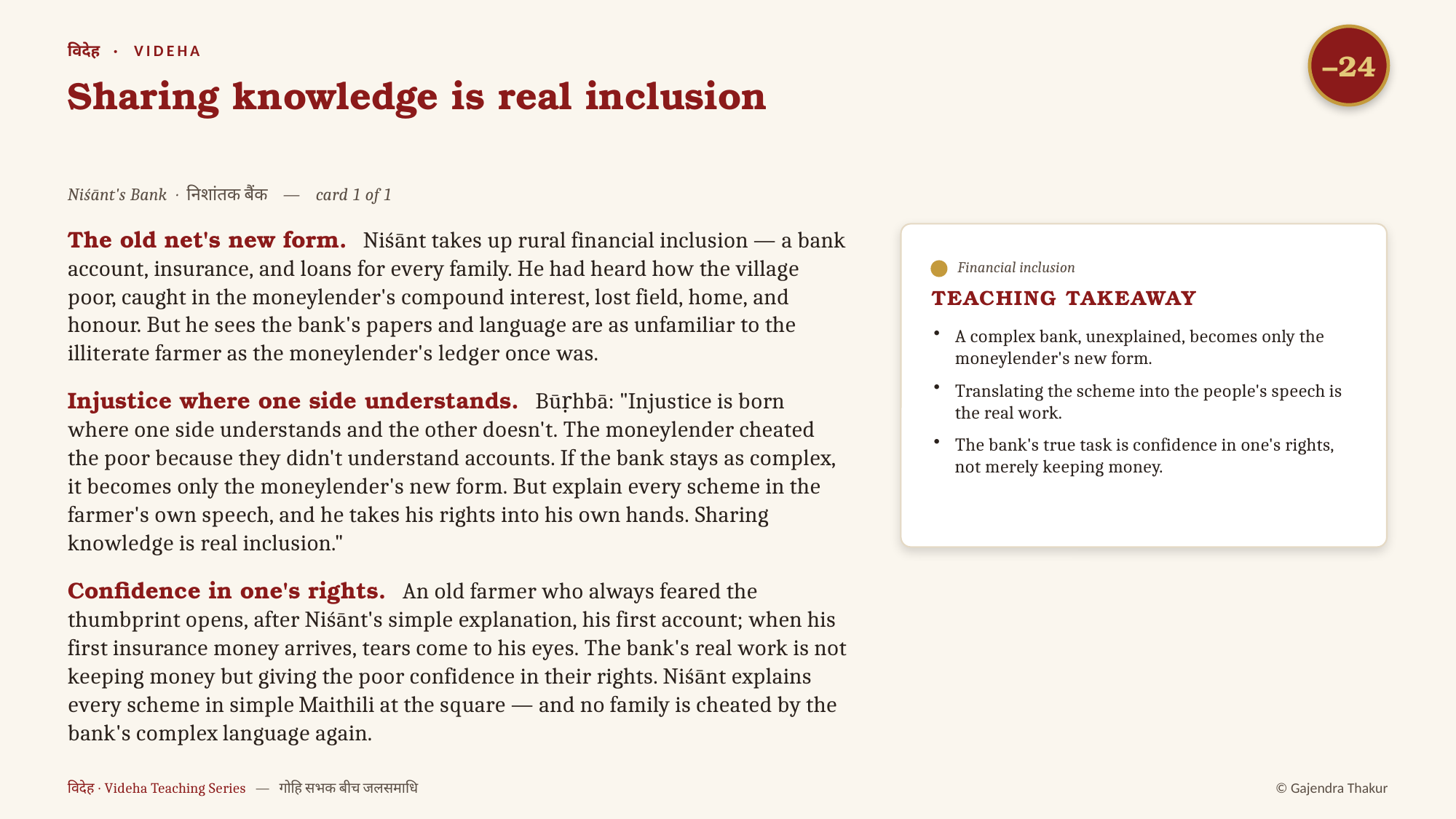

−24
विदेह  ·  VIDEHA
Sharing knowledge is real inclusion
Niśānt's Bank  ·  निशांतक बैंक    —    card 1 of 1
The old net's new form.  Niśānt takes up rural financial inclusion — a bank account, insurance, and loans for every family. He had heard how the village poor, caught in the moneylender's compound interest, lost field, home, and honour. But he sees the bank's papers and language are as unfamiliar to the illiterate farmer as the moneylender's ledger once was.
Injustice where one side understands.  Būṛhbā: "Injustice is born where one side understands and the other doesn't. The moneylender cheated the poor because they didn't understand accounts. If the bank stays as complex, it becomes only the moneylender's new form. But explain every scheme in the farmer's own speech, and he takes his rights into his own hands. Sharing knowledge is real inclusion."
Confidence in one's rights.  An old farmer who always feared the thumbprint opens, after Niśānt's simple explanation, his first account; when his first insurance money arrives, tears come to his eyes. The bank's real work is not keeping money but giving the poor confidence in their rights. Niśānt explains every scheme in simple Maithili at the square — and no family is cheated by the bank's complex language again.

Financial inclusion

TEACHING TAKEAWAY
A complex bank, unexplained, becomes only the moneylender's new form.
Translating the scheme into the people's speech is the real work.
The bank's true task is confidence in one's rights, not merely keeping money.
विदेह · Videha Teaching Series   —   गोहि सभक बीच जलसमाधि
© Gajendra Thakur